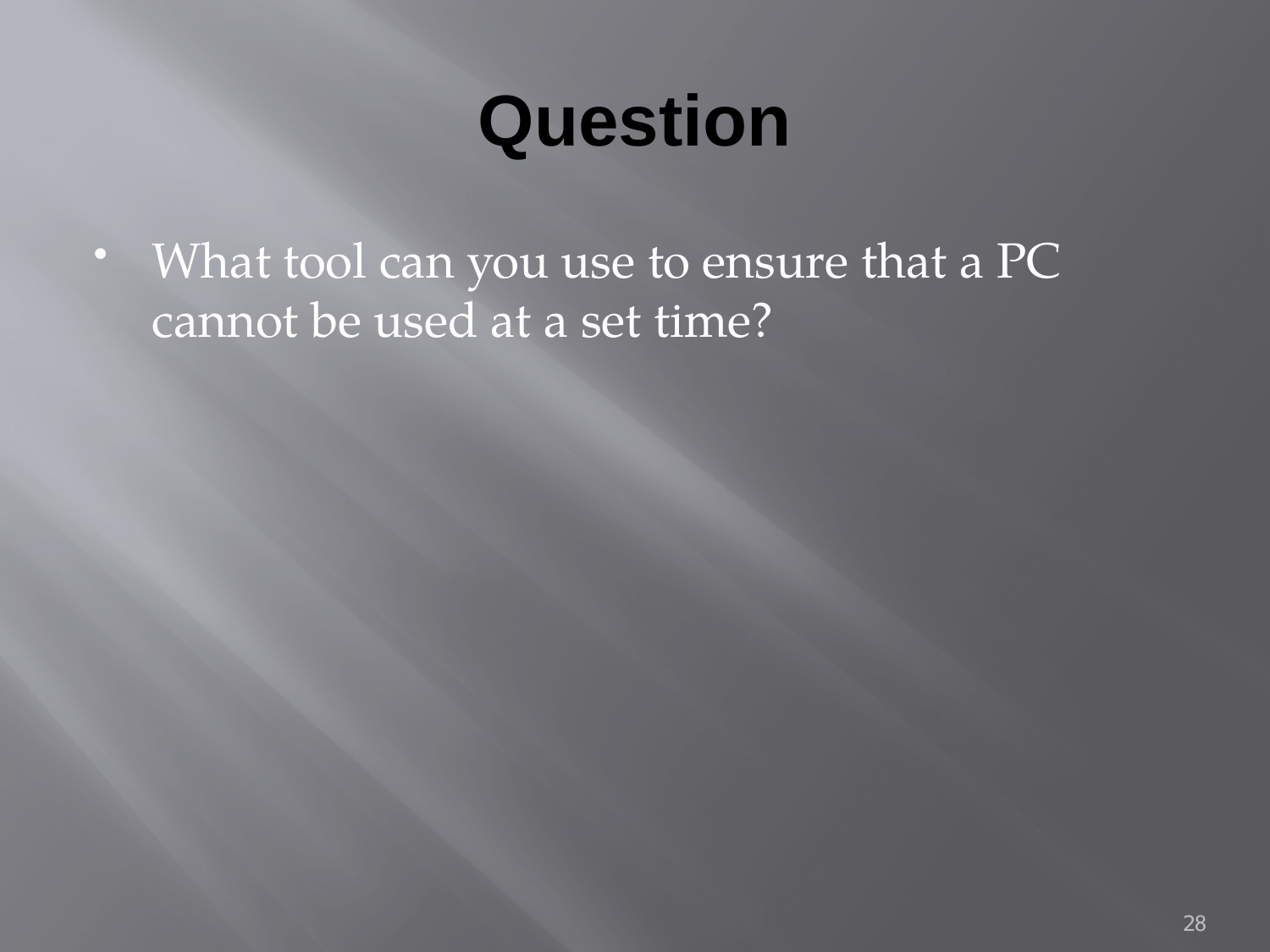

# Question
What tool can you use to ensure that a PC cannot be used at a set time?
28